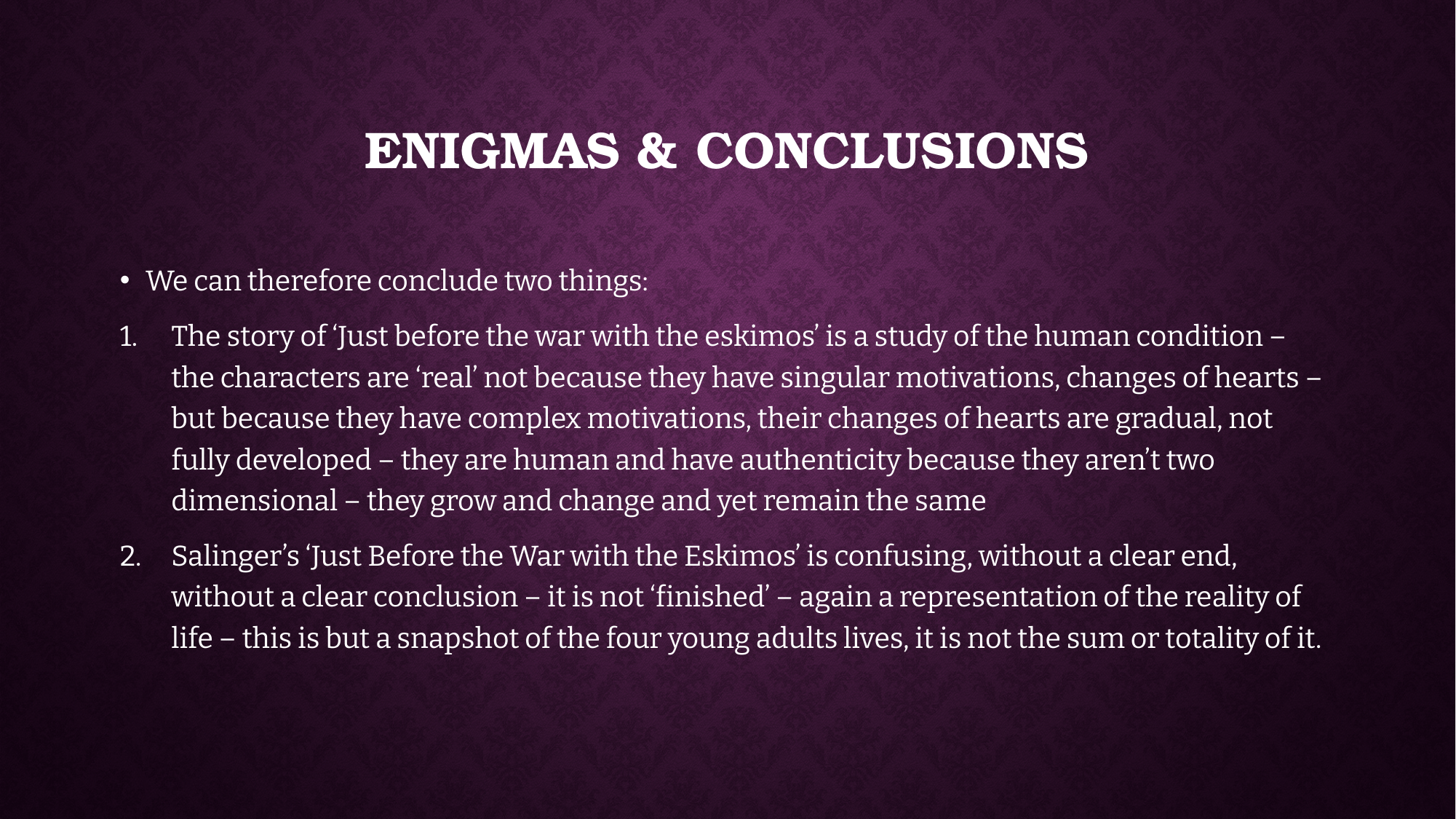

# Enigmas & CoNCLUSIONS
We can therefore conclude two things:
The story of ‘Just before the war with the eskimos’ is a study of the human condition – the characters are ‘real’ not because they have singular motivations, changes of hearts – but because they have complex motivations, their changes of hearts are gradual, not fully developed – they are human and have authenticity because they aren’t two dimensional – they grow and change and yet remain the same
Salinger’s ‘Just Before the War with the Eskimos’ is confusing, without a clear end, without a clear conclusion – it is not ‘finished’ – again a representation of the reality of life – this is but a snapshot of the four young adults lives, it is not the sum or totality of it.